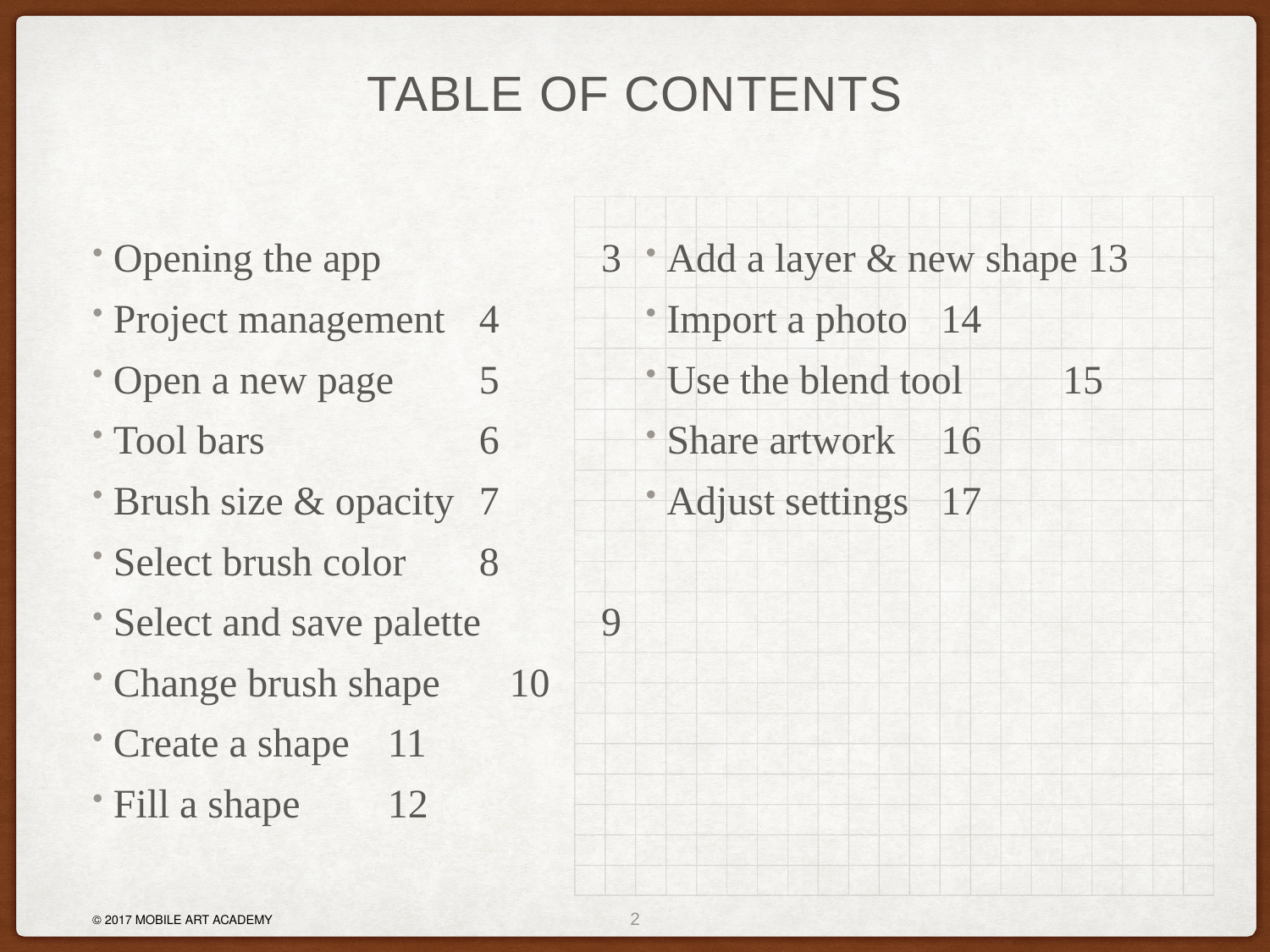

# Table of contents
Opening the app		     	3
Project management		4
Open a new page			5
Tool bars					    	6
Brush size & opacity		7
Select brush color			8
Select and save palette	9
Change brush shape	   10
Create a shape			   11
Fill a shape					   12
Add a layer & new shape 13
Import a photo				   14
Use the blend tool			   15
Share artwork				   16
Adjust settings				   17

2
© 2017 MOBILE ART ACADEMY